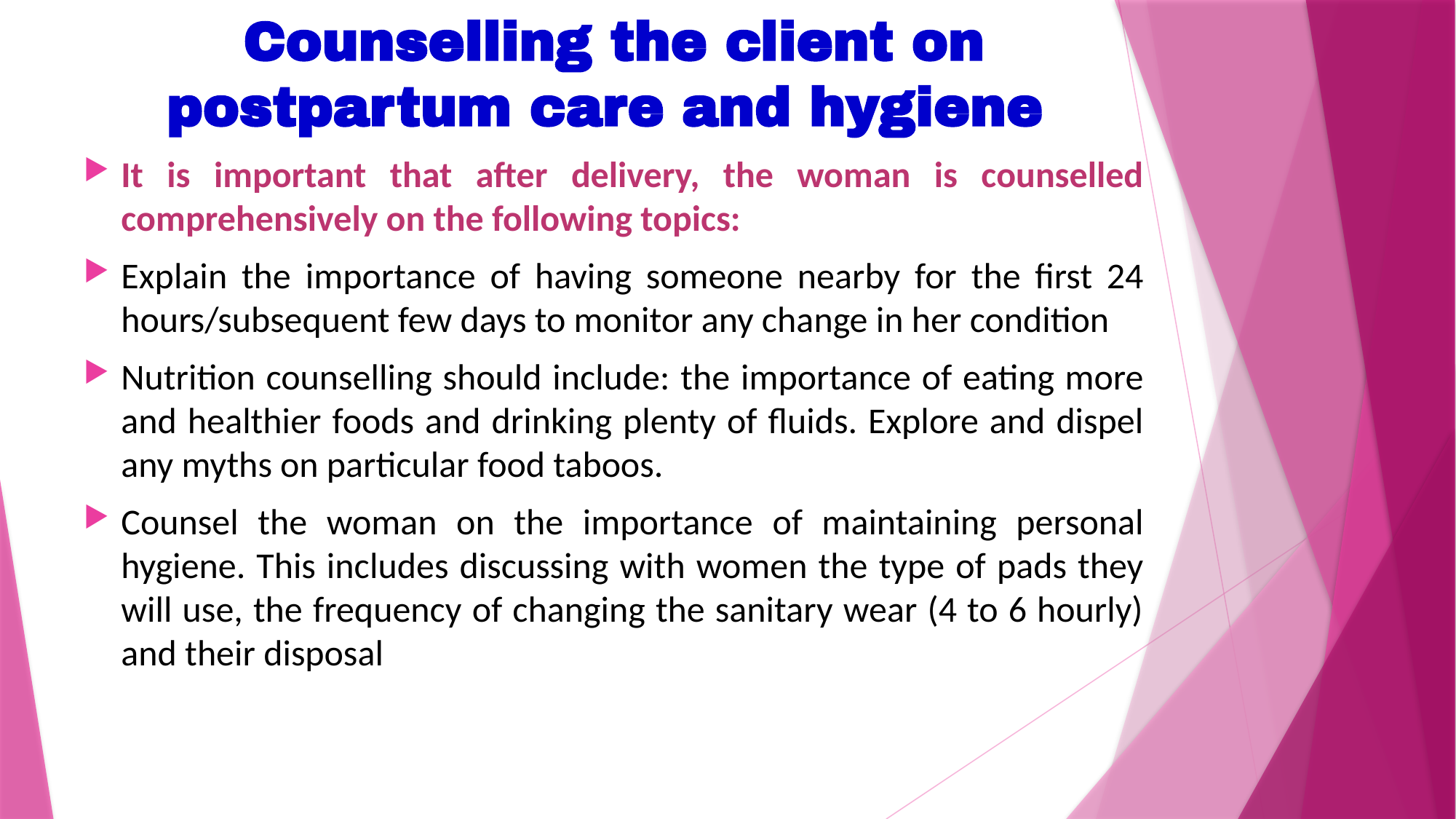

# Counselling the client on postpartum care and hygiene
It is important that after delivery, the woman is counselled comprehensively on the following topics:
Explain the importance of having someone nearby for the first 24 hours/subsequent few days to monitor any change in her condition
Nutrition counselling should include: the importance of eating more and healthier foods and drinking plenty of fluids. Explore and dispel any myths on particular food taboos.
Counsel the woman on the importance of maintaining personal hygiene. This includes discussing with women the type of pads they will use, the frequency of changing the sanitary wear (4 to 6 hourly) and their disposal